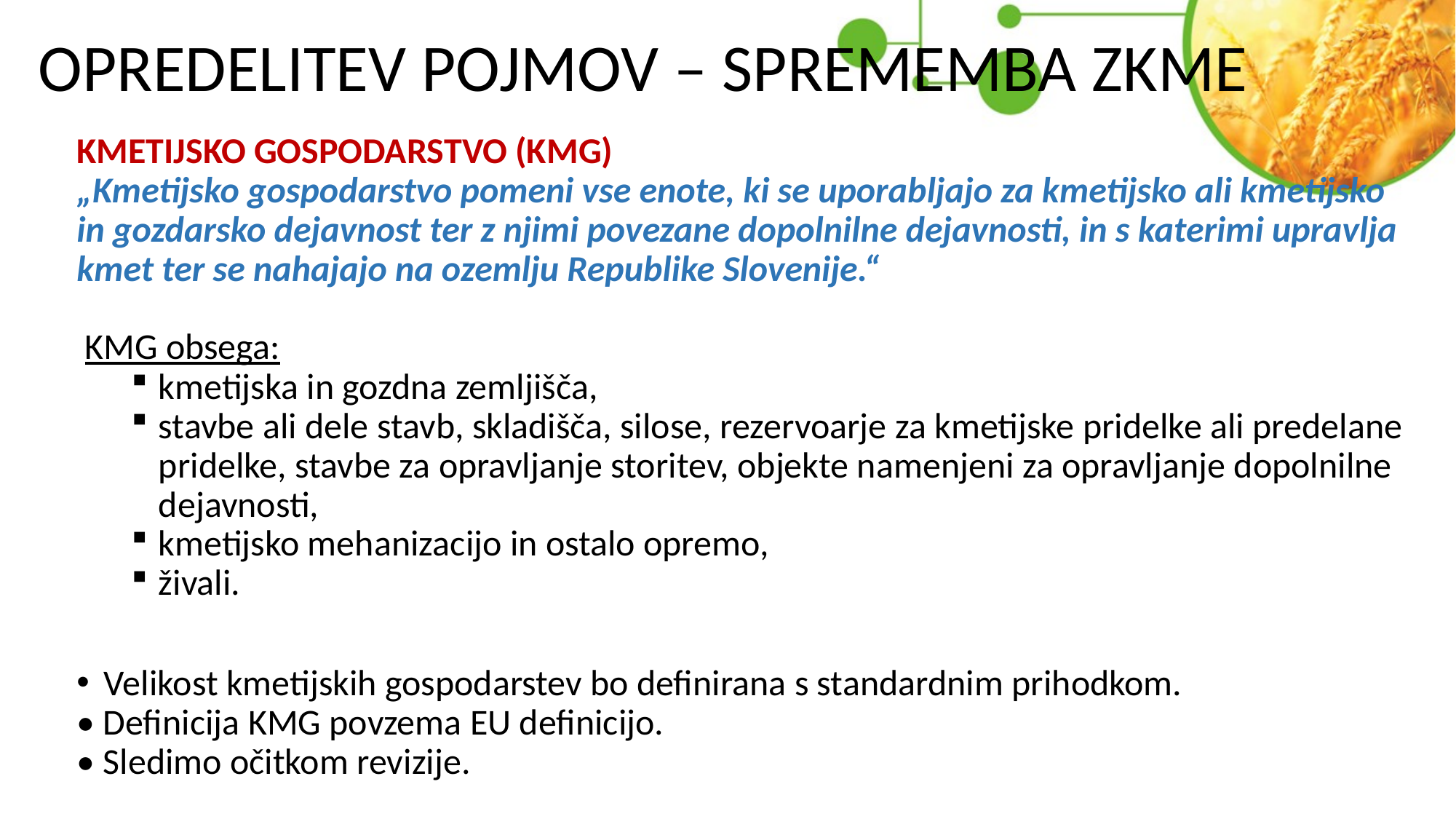

# OPREDELITEV POJMOV – SPREMEMBA ZKME
KMETIJSKO GOSPODARSTVO (KMG)
„Kmetijsko gospodarstvo pomeni vse enote, ki se uporabljajo za kmetijsko ali kmetijsko in gozdarsko dejavnost ter z njimi povezane dopolnilne dejavnosti, in s katerimi upravlja kmet ter se nahajajo na ozemlju Republike Slovenije.“

 KMG obsega:
kmetijska in gozdna zemljišča,
stavbe ali dele stavb, skladišča, silose, rezervoarje za kmetijske pridelke ali predelane pridelke, stavbe za opravljanje storitev, objekte namenjeni za opravljanje dopolnilne dejavnosti,
kmetijsko mehanizacijo in ostalo opremo,
živali.

Velikost kmetijskih gospodarstev bo definirana s standardnim prihodkom.
• Definicija KMG povzema EU definicijo.
• Sledimo očitkom revizije.